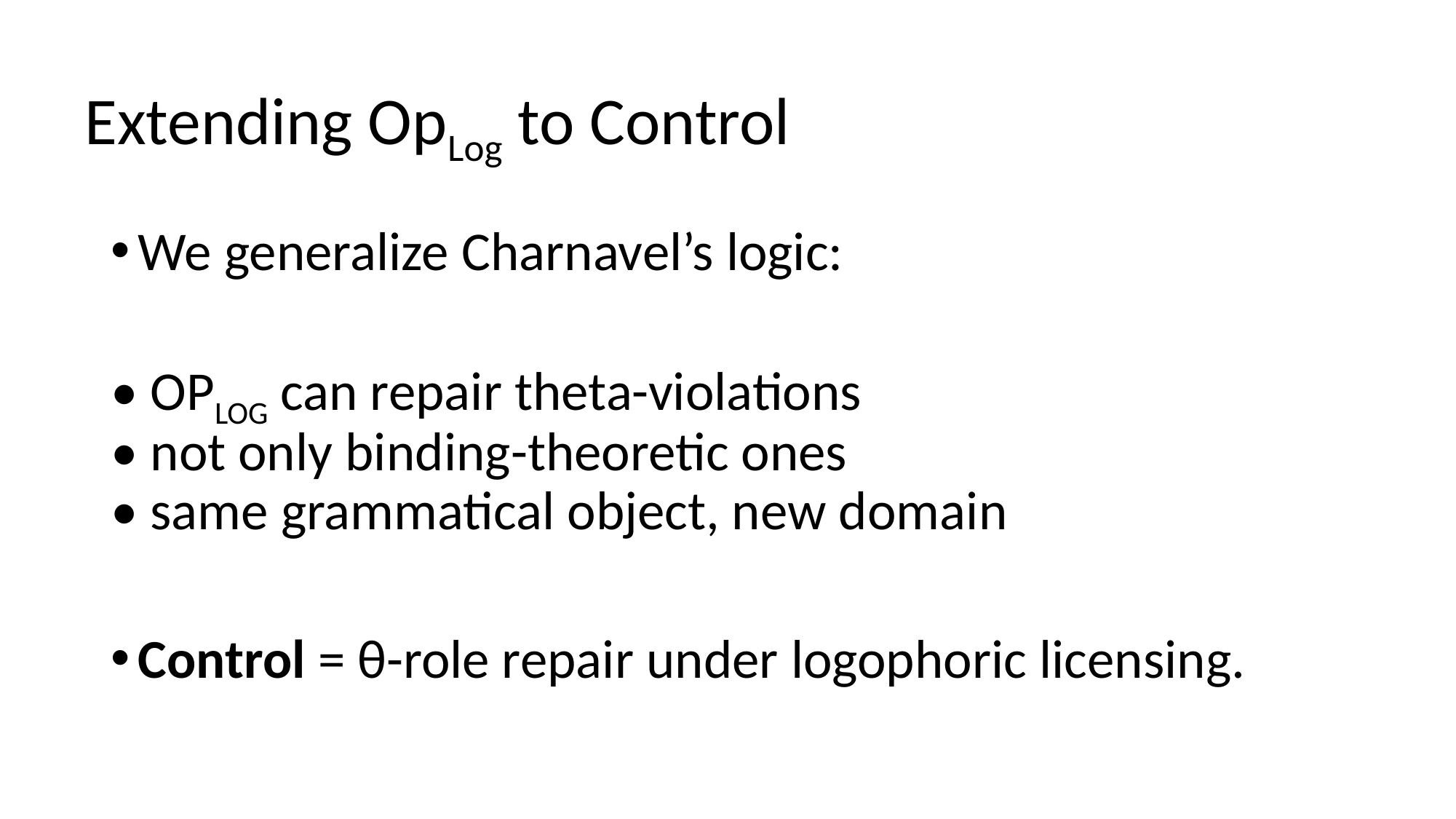

# Extending OpLog to Control
We generalize Charnavel’s logic:
• OPLOG can repair theta-violations
• not only binding-theoretic ones
• same grammatical object, new domain

Control = θ-role repair under logophoric licensing.